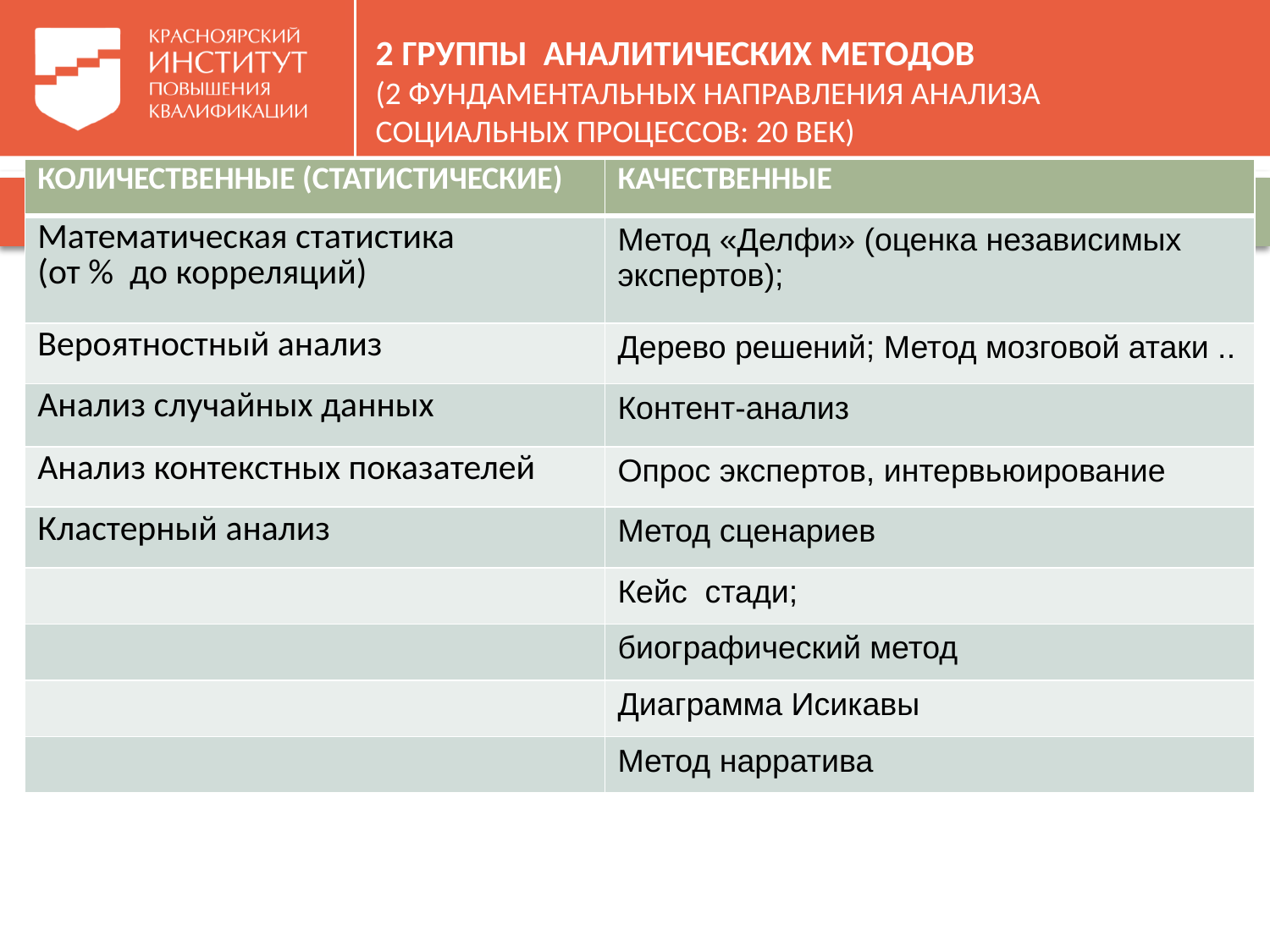

# 2 ГРУППЫ  АНАЛИТИЧЕСКИХ МЕТОДОВ (2 ФУНДАМЕНТАЛЬНЫХ НАПРАВЛЕНИЯ АНАЛИЗА СОЦИАЛЬНЫХ ПРОЦЕССОВ: 20 ВЕК)
| КОЛИЧЕСТВЕННЫЕ (СТАТИСТИЧЕСКИЕ) | КАЧЕСТВЕННЫЕ |
| --- | --- |
| Математическая статистика (от % до корреляций) | Метод «Делфи» (оценка независимых экспертов); |
| Вероятностный анализ | Дерево решений; Метод мозговой атаки .. |
| Анализ случайных данных | Контент-анализ |
| Анализ контекстных показателей | Опрос экспертов, интервьюирование |
| Кластерный анализ | Метод сценариев |
|  | Кейс стади; |
|  | биографический метод |
|  | Диаграмма Исикавы |
|  | Метод нарратива |